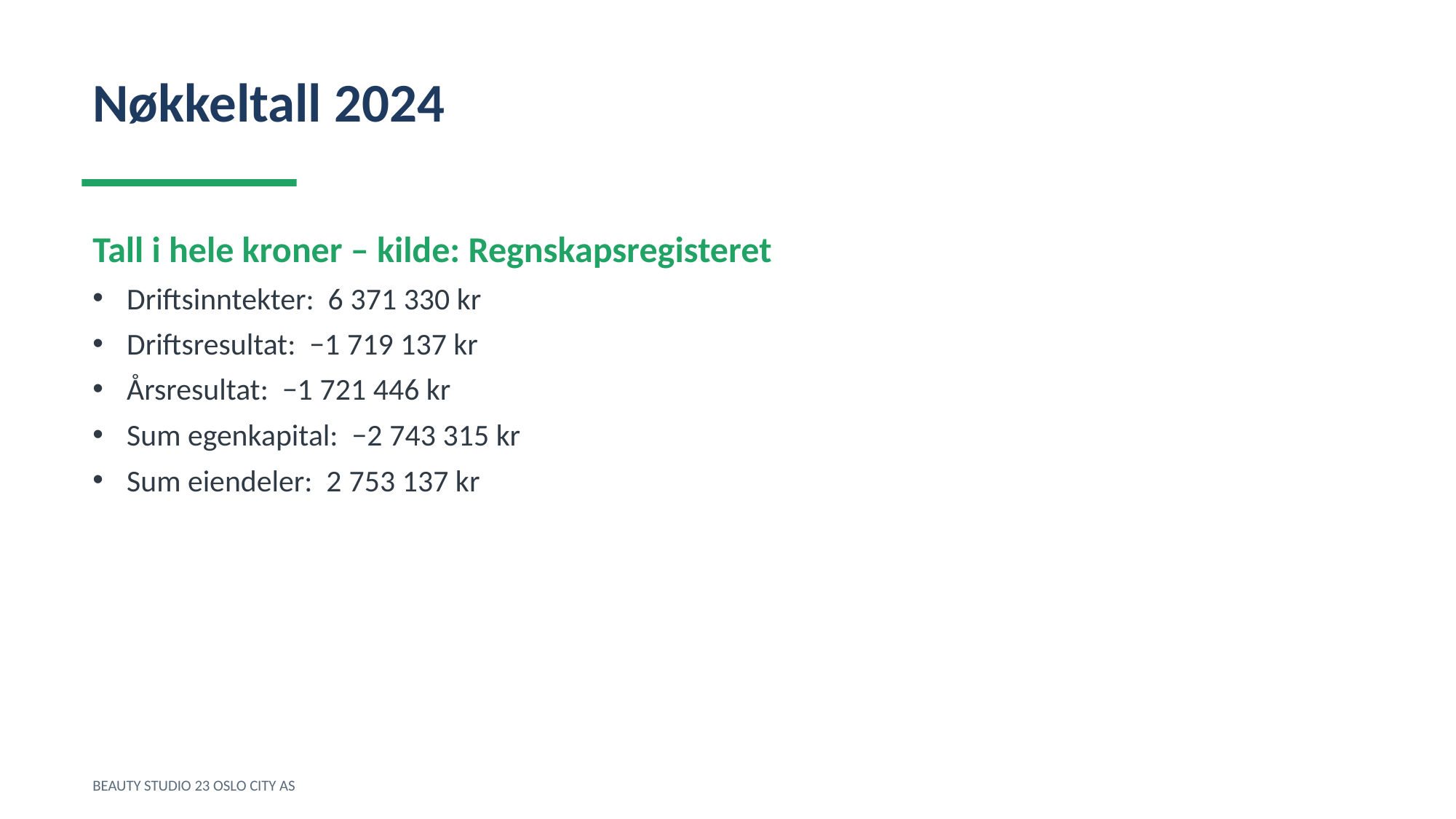

Nøkkeltall 2024

Tall i hele kroner – kilde: Regnskapsregisteret
Driftsinntekter:  6 371 330 kr
Driftsresultat:  −1 719 137 kr
Årsresultat:  −1 721 446 kr
Sum egenkapital:  −2 743 315 kr
Sum eiendeler:  2 753 137 kr
BEAUTY STUDIO 23 OSLO CITY AS